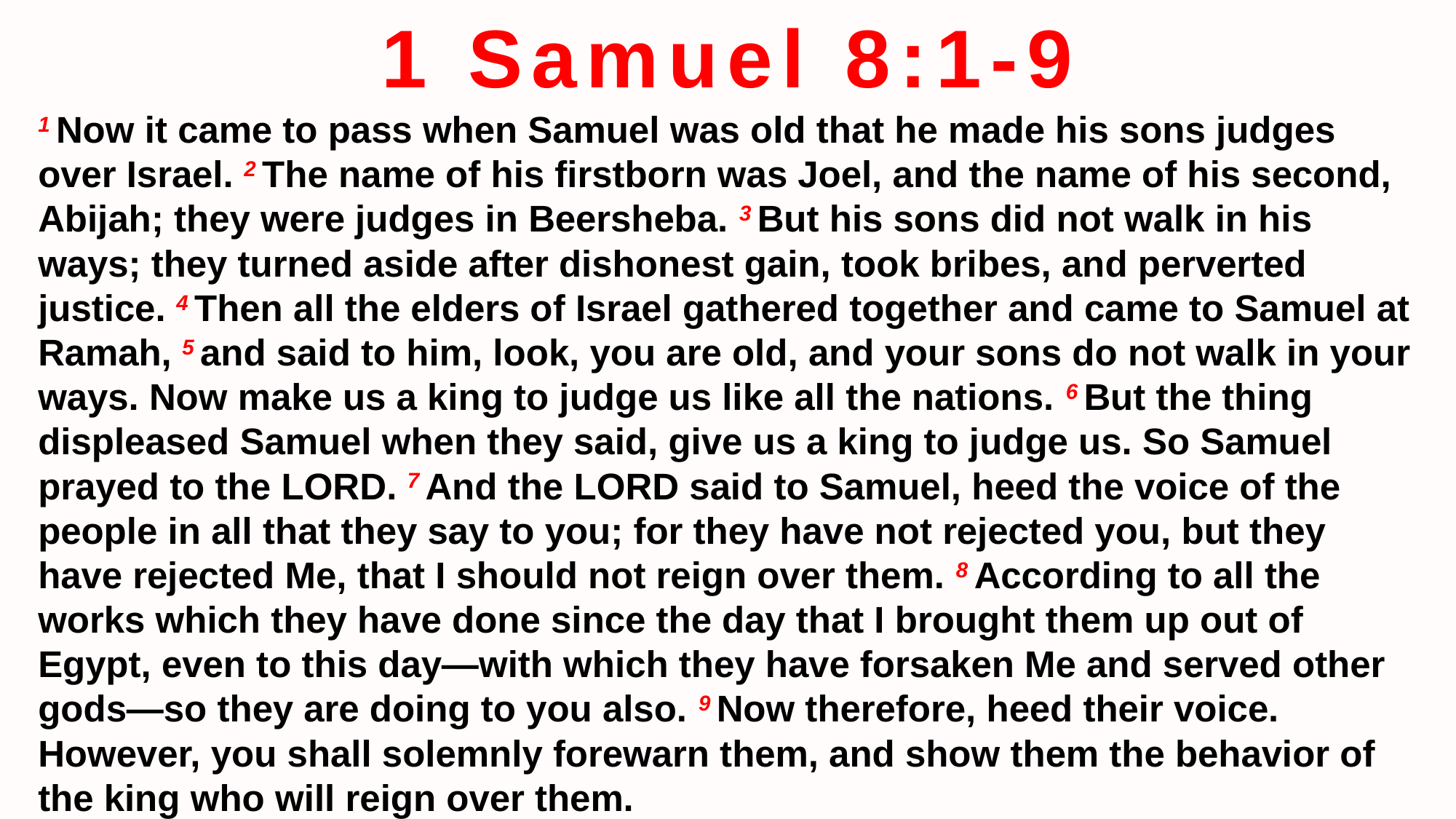

1 Samuel 8:1-9
1 Now it came to pass when Samuel was old that he made his sons judges over Israel. 2 The name of his firstborn was Joel, and the name of his second, Abijah; they were judges in Beersheba. 3 But his sons did not walk in his ways; they turned aside after dishonest gain, took bribes, and perverted justice. 4 Then all the elders of Israel gathered together and came to Samuel at Ramah, 5 and said to him, look, you are old, and your sons do not walk in your ways. Now make us a king to judge us like all the nations. 6 But the thing displeased Samuel when they said, give us a king to judge us. So Samuel prayed to the Lord. 7 And the Lord said to Samuel, heed the voice of the people in all that they say to you; for they have not rejected you, but they have rejected Me, that I should not reign over them. 8 According to all the works which they have done since the day that I brought them up out of Egypt, even to this day—with which they have forsaken Me and served other gods—so they are doing to you also. 9 Now therefore, heed their voice. However, you shall solemnly forewarn them, and show them the behavior of the king who will reign over them.